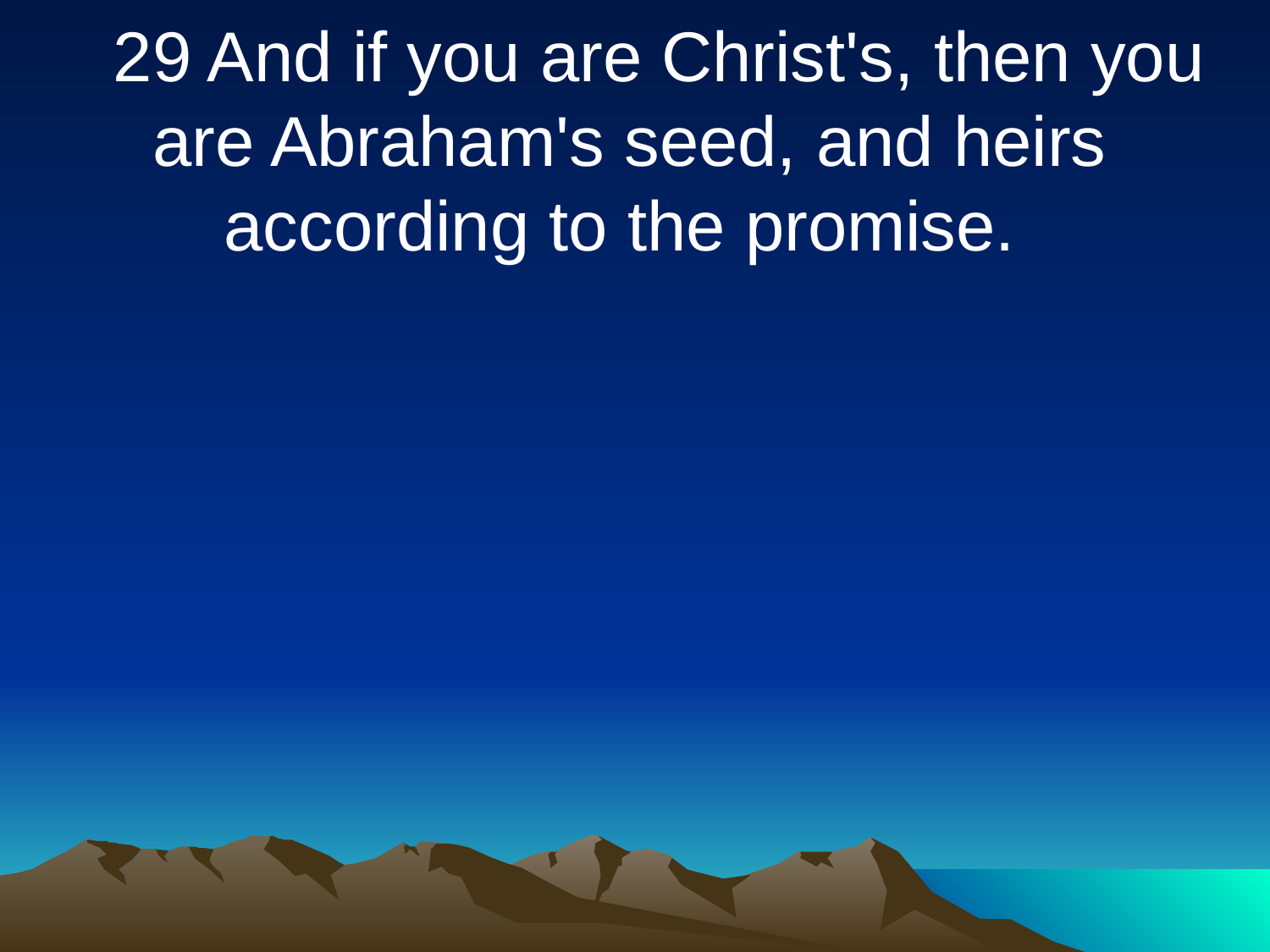

29 And if you are Christ's, then you are Abraham's seed, and heirs according to the promise.